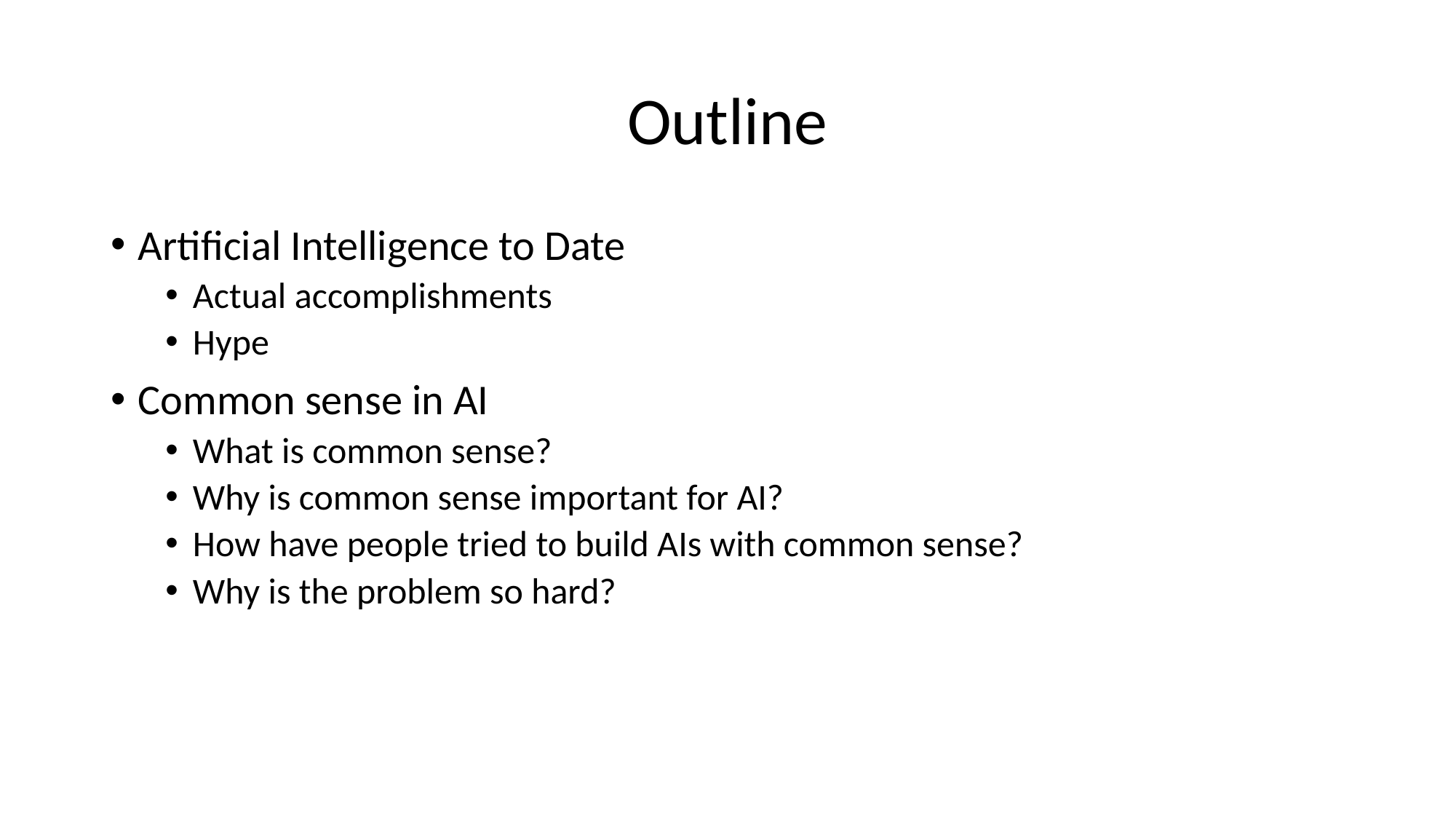

# Outline
Artificial Intelligence to Date
Actual accomplishments
Hype
Common sense in AI
What is common sense?
Why is common sense important for AI?
How have people tried to build AIs with common sense?
Why is the problem so hard?